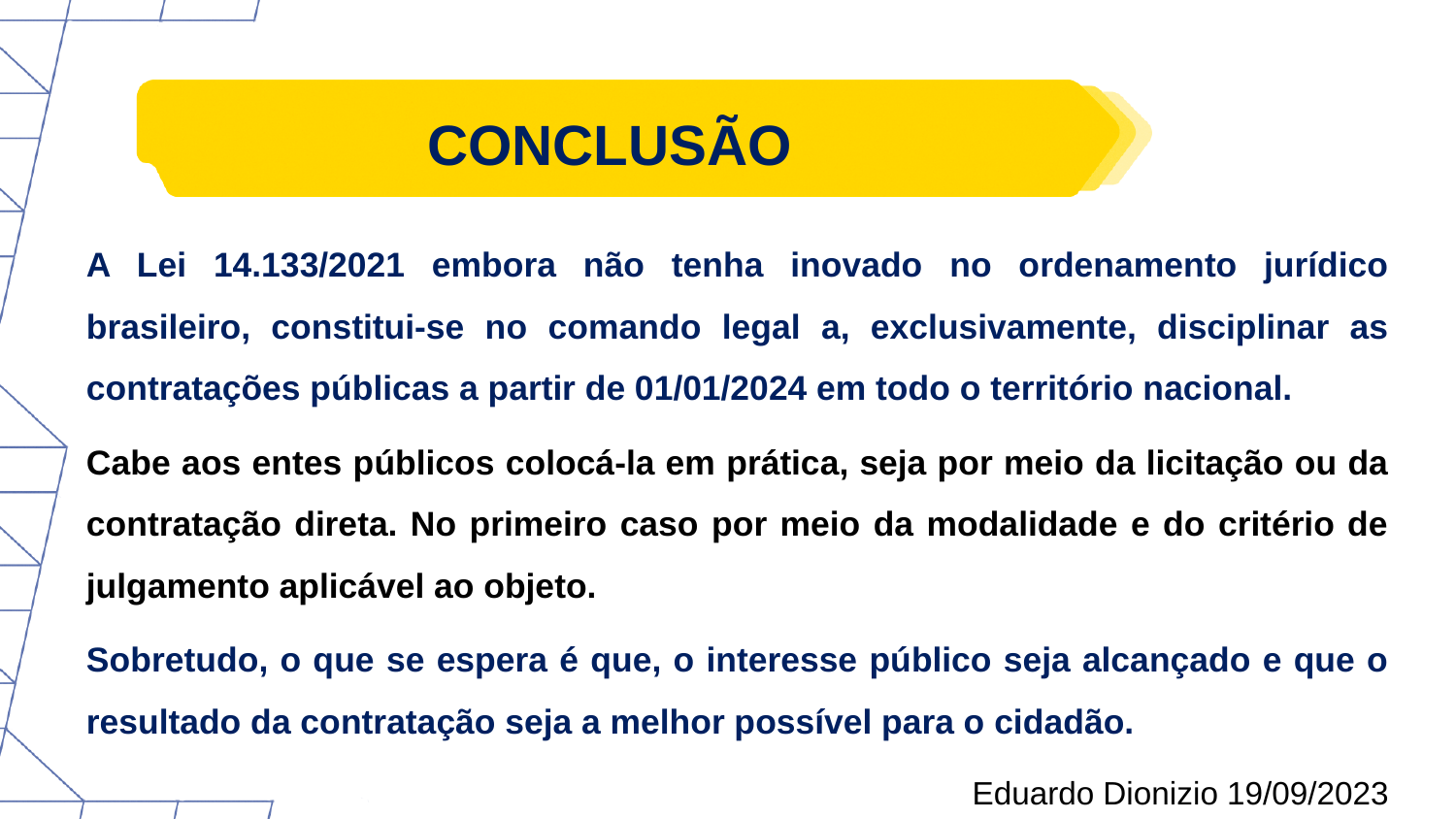

CONCLUSÃO
A Lei 14.133/2021 embora não tenha inovado no ordenamento jurídico brasileiro, constitui-se no comando legal a, exclusivamente, disciplinar as contratações públicas a partir de 01/01/2024 em todo o território nacional.
Cabe aos entes públicos colocá-la em prática, seja por meio da licitação ou da contratação direta. No primeiro caso por meio da modalidade e do critério de julgamento aplicável ao objeto.
Sobretudo, o que se espera é que, o interesse público seja alcançado e que o resultado da contratação seja a melhor possível para o cidadão.
Eduardo Dionizio 19/09/2023